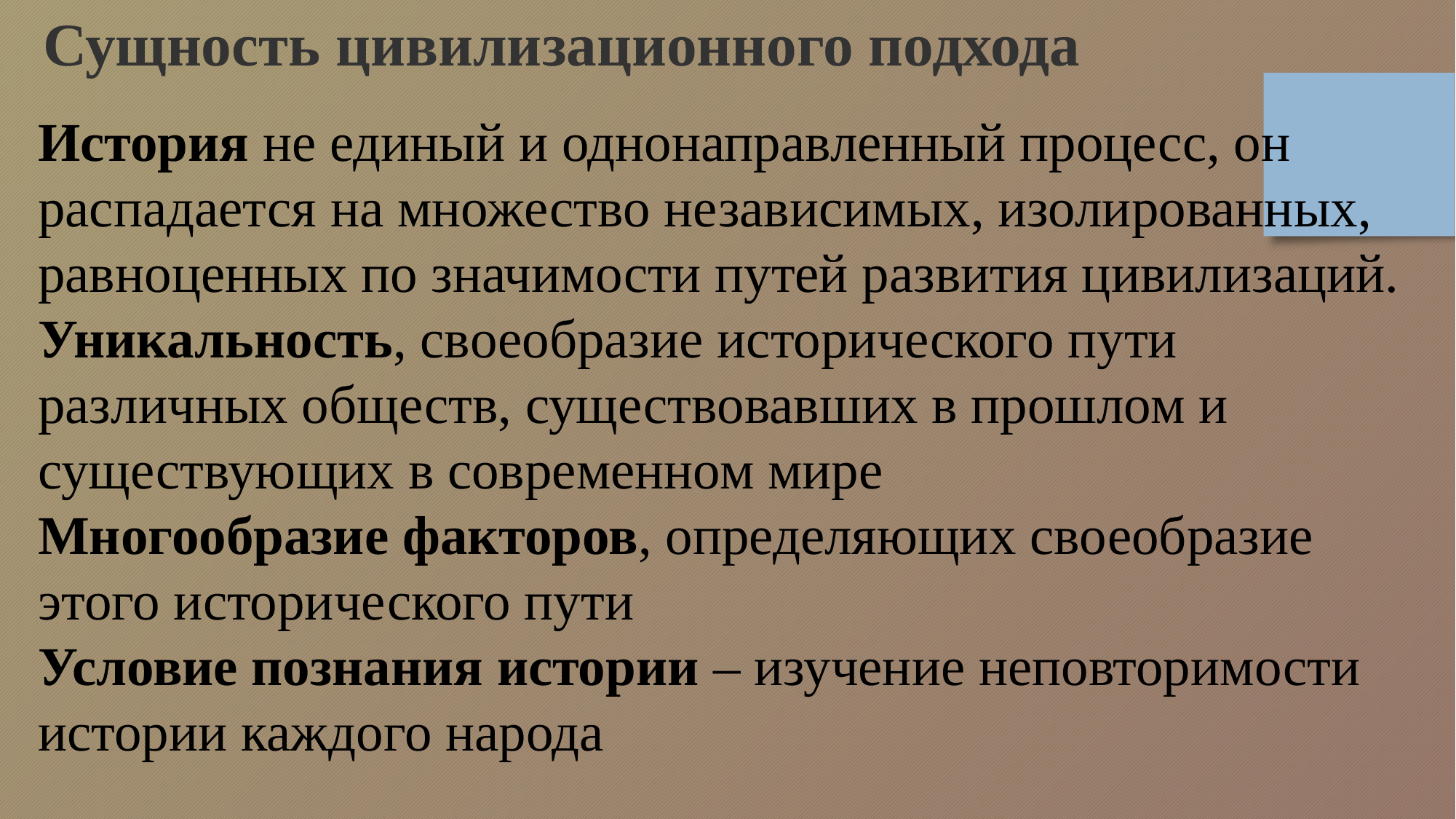

Сущность цивилизационного подхода
История не единый и однонаправленный процесс, он распадается на множество независимых, изолированных, равноценных по значимости путей развития цивилизаций.
Уникальность, своеобразие исторического пути различных обществ, существовавших в прошлом и существующих в современном мире
Многообразие факторов, определяющих своеобразие этого исторического пути
Условие познания истории – изучение неповторимости истории каждого народа